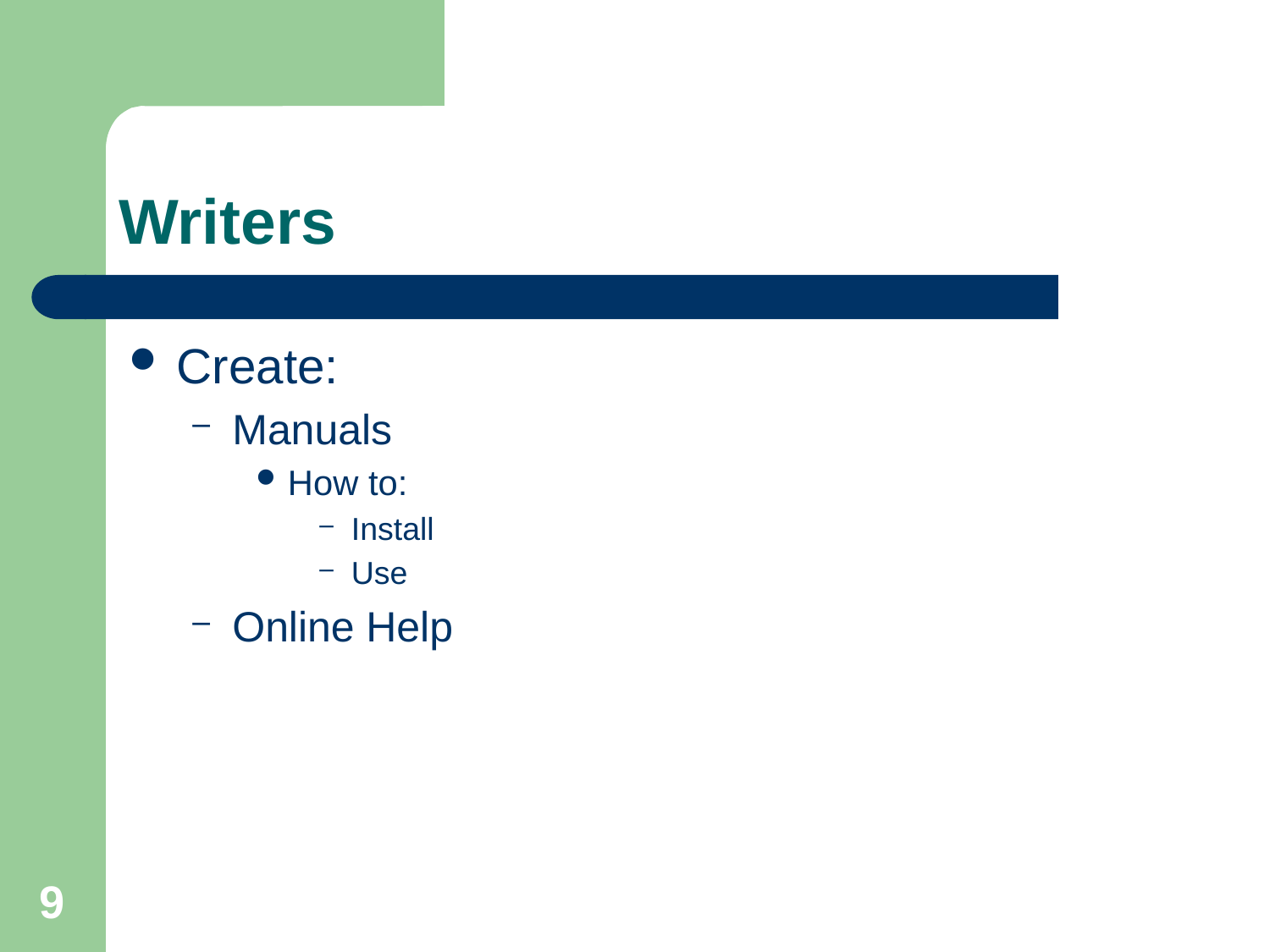

# Writers
Create:
Manuals
How to:
Install
Use
Online Help
9